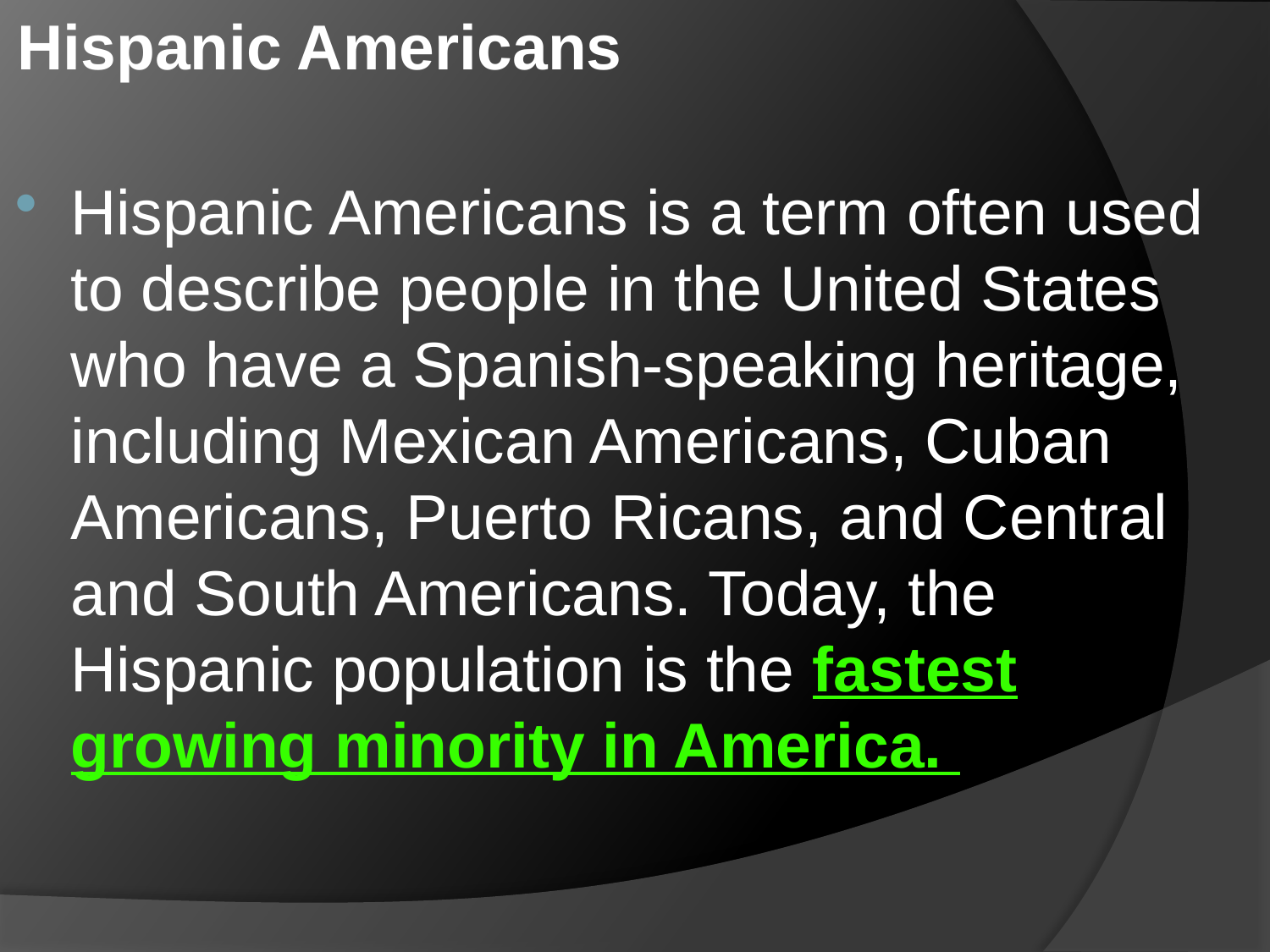

Hispanic Americans
Hispanic Americans is a term often used to describe people in the United States who have a Spanish-speaking heritage, including Mexican Americans, Cuban Americans, Puerto Ricans, and Central and South Americans. Today, the Hispanic population is the fastest growing minority in America.